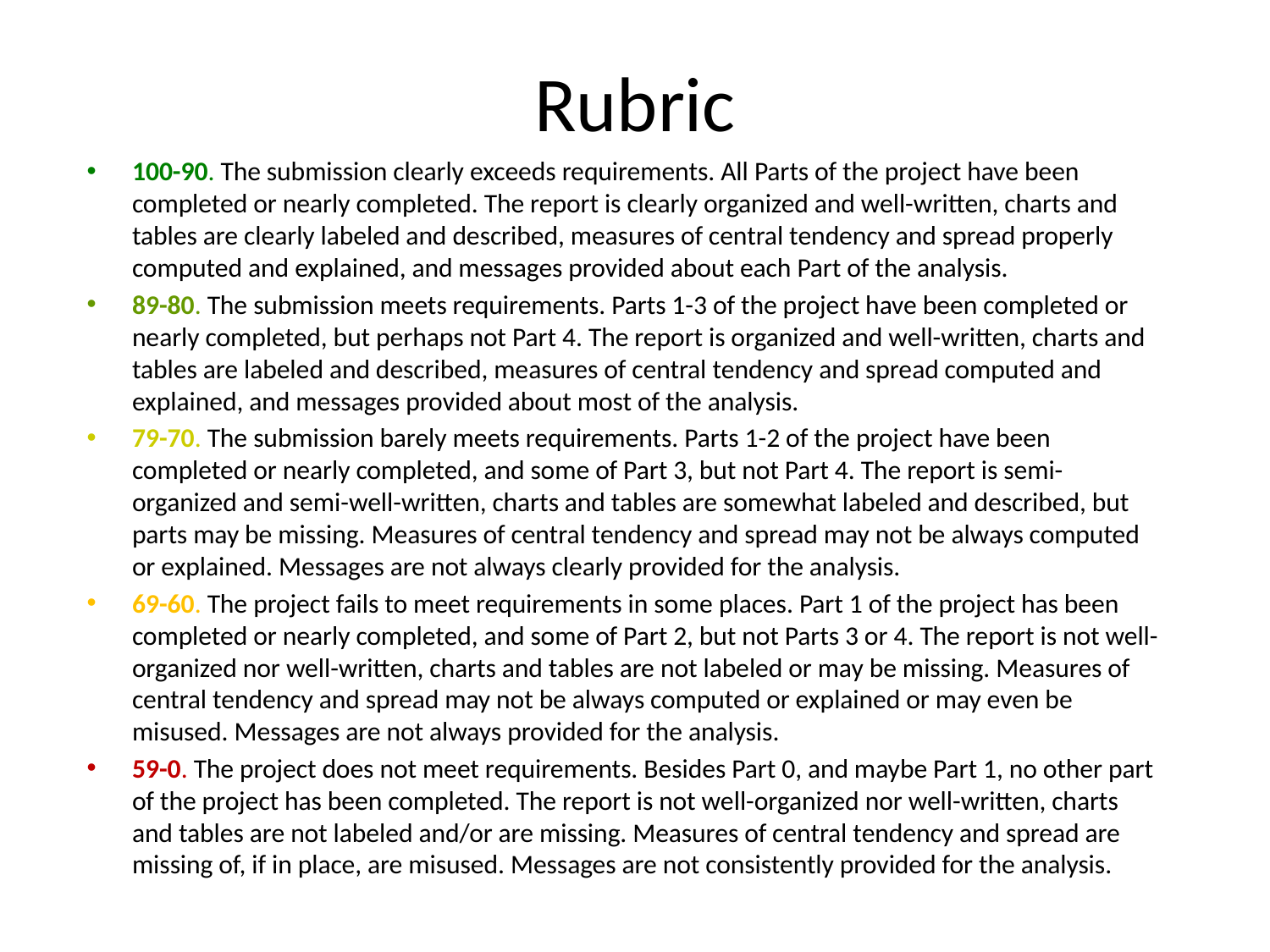

# Rubric
100-90. The submission clearly exceeds requirements. All Parts of the project have been completed or nearly completed. The report is clearly organized and well-written, charts and tables are clearly labeled and described, measures of central tendency and spread properly computed and explained, and messages provided about each Part of the analysis.
89-80. The submission meets requirements. Parts 1-3 of the project have been completed or nearly completed, but perhaps not Part 4. The report is organized and well-written, charts and tables are labeled and described, measures of central tendency and spread computed and explained, and messages provided about most of the analysis.
79-70. The submission barely meets requirements. Parts 1-2 of the project have been completed or nearly completed, and some of Part 3, but not Part 4. The report is semi-organized and semi-well-written, charts and tables are somewhat labeled and described, but parts may be missing. Measures of central tendency and spread may not be always computed or explained. Messages are not always clearly provided for the analysis.
69-60. The project fails to meet requirements in some places. Part 1 of the project has been completed or nearly completed, and some of Part 2, but not Parts 3 or 4. The report is not well-organized nor well-written, charts and tables are not labeled or may be missing. Measures of central tendency and spread may not be always computed or explained or may even be misused. Messages are not always provided for the analysis.
59-0. The project does not meet requirements. Besides Part 0, and maybe Part 1, no other part of the project has been completed. The report is not well-organized nor well-written, charts and tables are not labeled and/or are missing. Measures of central tendency and spread are missing of, if in place, are misused. Messages are not consistently provided for the analysis.